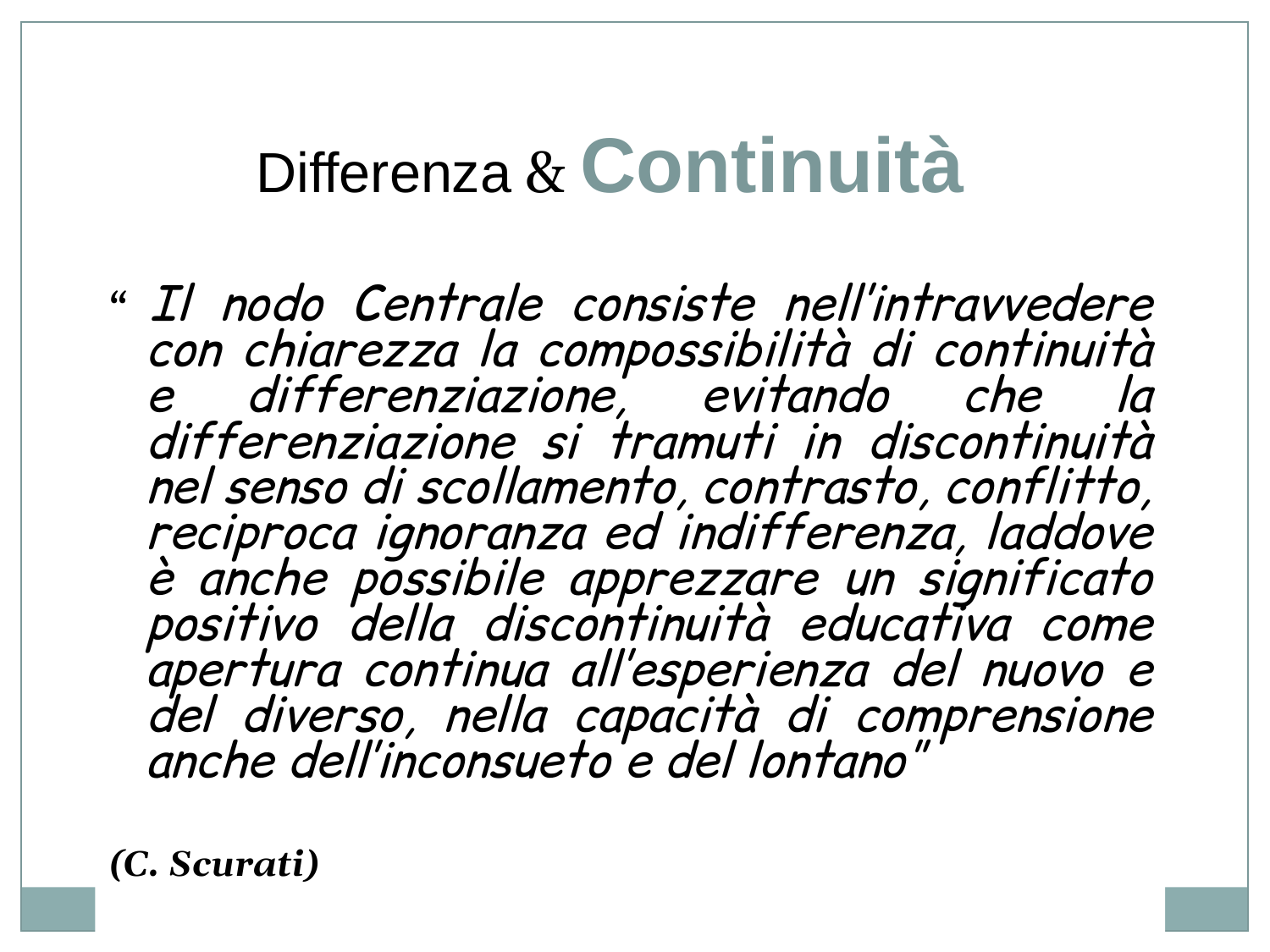

Differenza & Continuità

“ Il nodo Centrale consiste nell’intravvedere con chiarezza la compossibilità di continuità e differenziazione, evitando che la differenziazione si tramuti in discontinuità nel senso di scollamento, contrasto, conflitto, reciproca ignoranza ed indifferenza, laddove è anche possibile apprezzare un significato positivo della discontinuità educativa come apertura continua all’esperienza del nuovo e del diverso, nella capacità di comprensione anche dell’inconsueto e del lontano”

(C. Scurati)